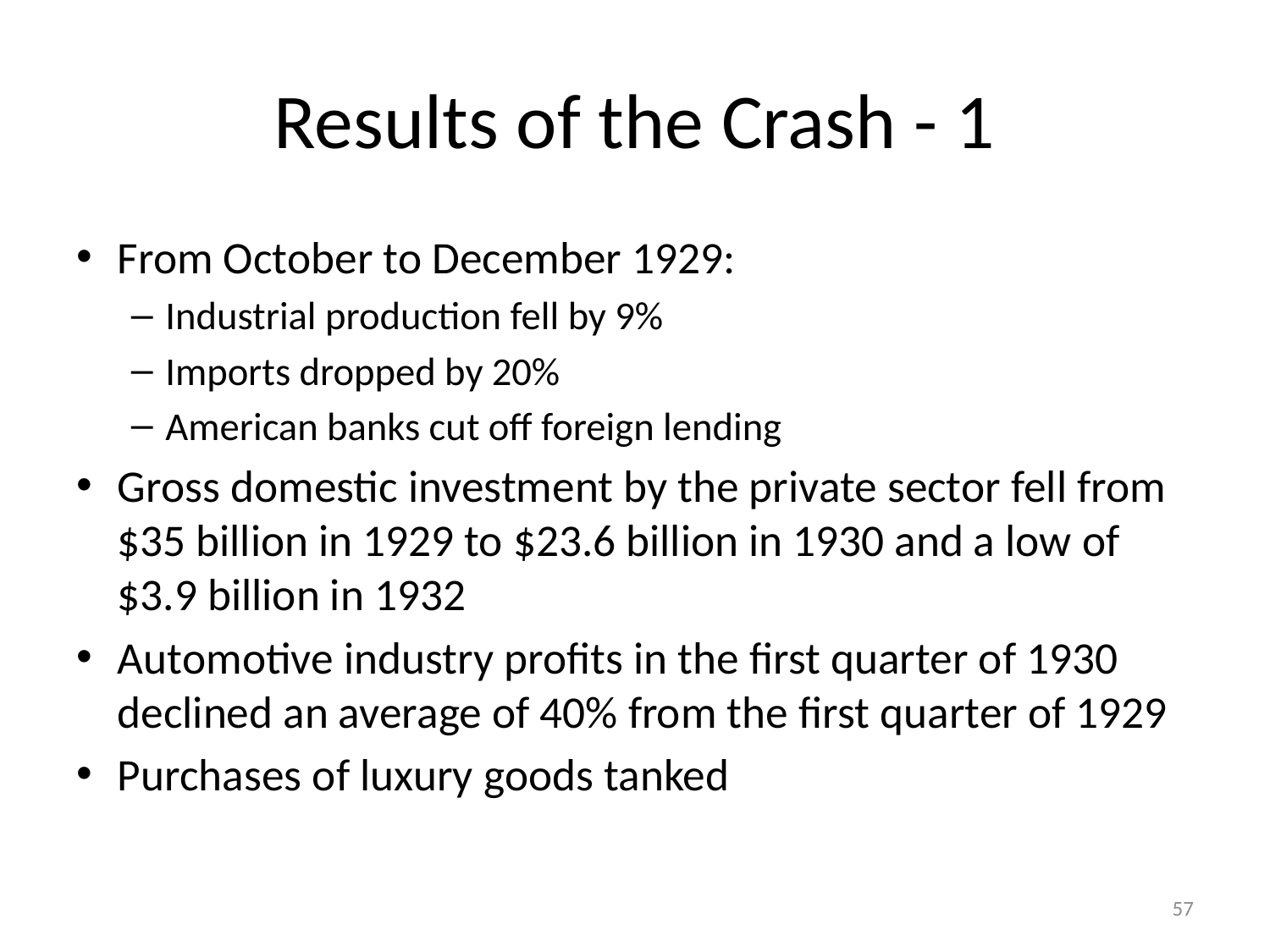

# Results of the Crash - 1
From October to December 1929:
Industrial production fell by 9%
Imports dropped by 20%
American banks cut off foreign lending
Gross domestic investment by the private sector fell from $35 billion in 1929 to $23.6 billion in 1930 and a low of $3.9 billion in 1932
Automotive industry profits in the first quarter of 1930 declined an average of 40% from the first quarter of 1929
Purchases of luxury goods tanked

57